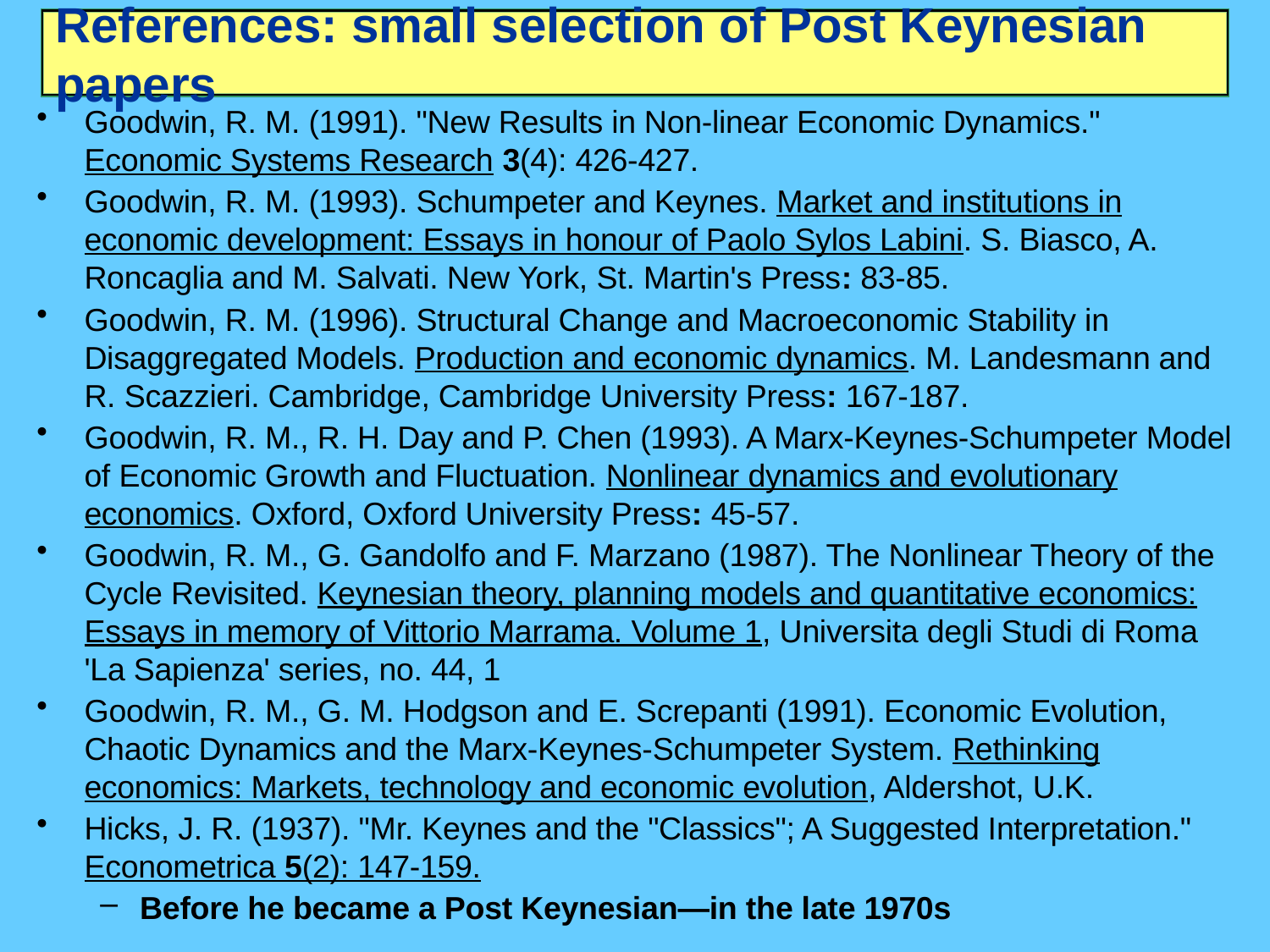

# References: small selection of Post Keynesian papers
Goodwin, R. M. (1991). "New Results in Non-linear Economic Dynamics." Economic Systems Research 3(4): 426-427.
Goodwin, R. M. (1993). Schumpeter and Keynes. Market and institutions in economic development: Essays in honour of Paolo Sylos Labini. S. Biasco, A. Roncaglia and M. Salvati. New York, St. Martin's Press: 83-85.
Goodwin, R. M. (1996). Structural Change and Macroeconomic Stability in Disaggregated Models. Production and economic dynamics. M. Landesmann and R. Scazzieri. Cambridge, Cambridge University Press: 167-187.
Goodwin, R. M., R. H. Day and P. Chen (1993). A Marx-Keynes-Schumpeter Model of Economic Growth and Fluctuation. Nonlinear dynamics and evolutionary economics. Oxford, Oxford University Press: 45-57.
Goodwin, R. M., G. Gandolfo and F. Marzano (1987). The Nonlinear Theory of the Cycle Revisited. Keynesian theory, planning models and quantitative economics: Essays in memory of Vittorio Marrama. Volume 1, Universita degli Studi di Roma 'La Sapienza' series, no. 44, 1
Goodwin, R. M., G. M. Hodgson and E. Screpanti (1991). Economic Evolution, Chaotic Dynamics and the Marx-Keynes-Schumpeter System. Rethinking economics: Markets, technology and economic evolution, Aldershot, U.K.
Hicks, J. R. (1937). "Mr. Keynes and the "Classics"; A Suggested Interpretation." Econometrica 5(2): 147-159.
Before he became a Post Keynesian—in the late 1970s